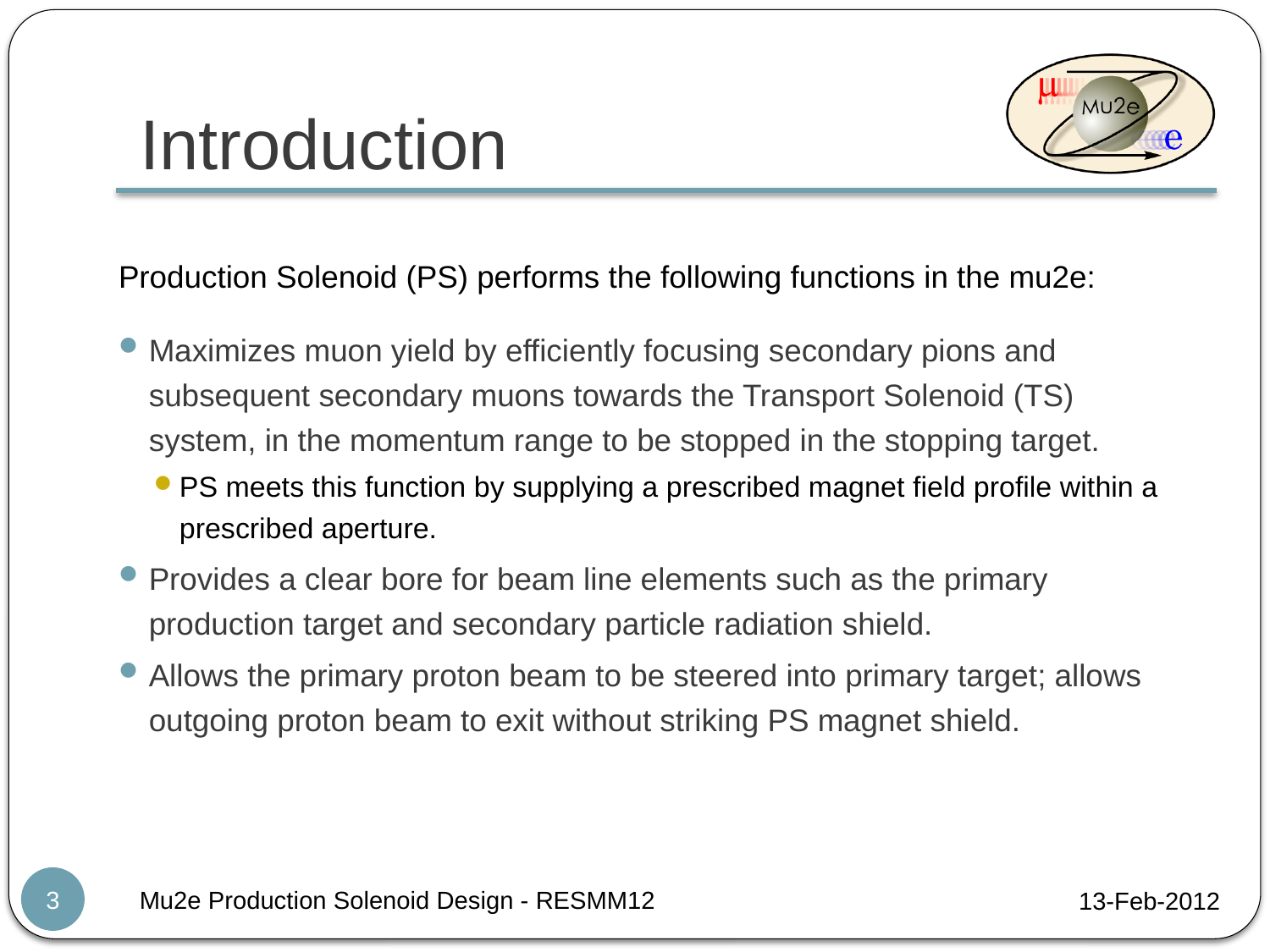

# Introduction
Production Solenoid (PS) performs the following functions in the mu2e:
Maximizes muon yield by efficiently focusing secondary pions and subsequent secondary muons towards the Transport Solenoid (TS) system, in the momentum range to be stopped in the stopping target.
PS meets this function by supplying a prescribed magnet field profile within a prescribed aperture.
Provides a clear bore for beam line elements such as the primary production target and secondary particle radiation shield.
Allows the primary proton beam to be steered into primary target; allows outgoing proton beam to exit without striking PS magnet shield.
3
Mu2e Production Solenoid Design - RESMM12
13-Feb-2012